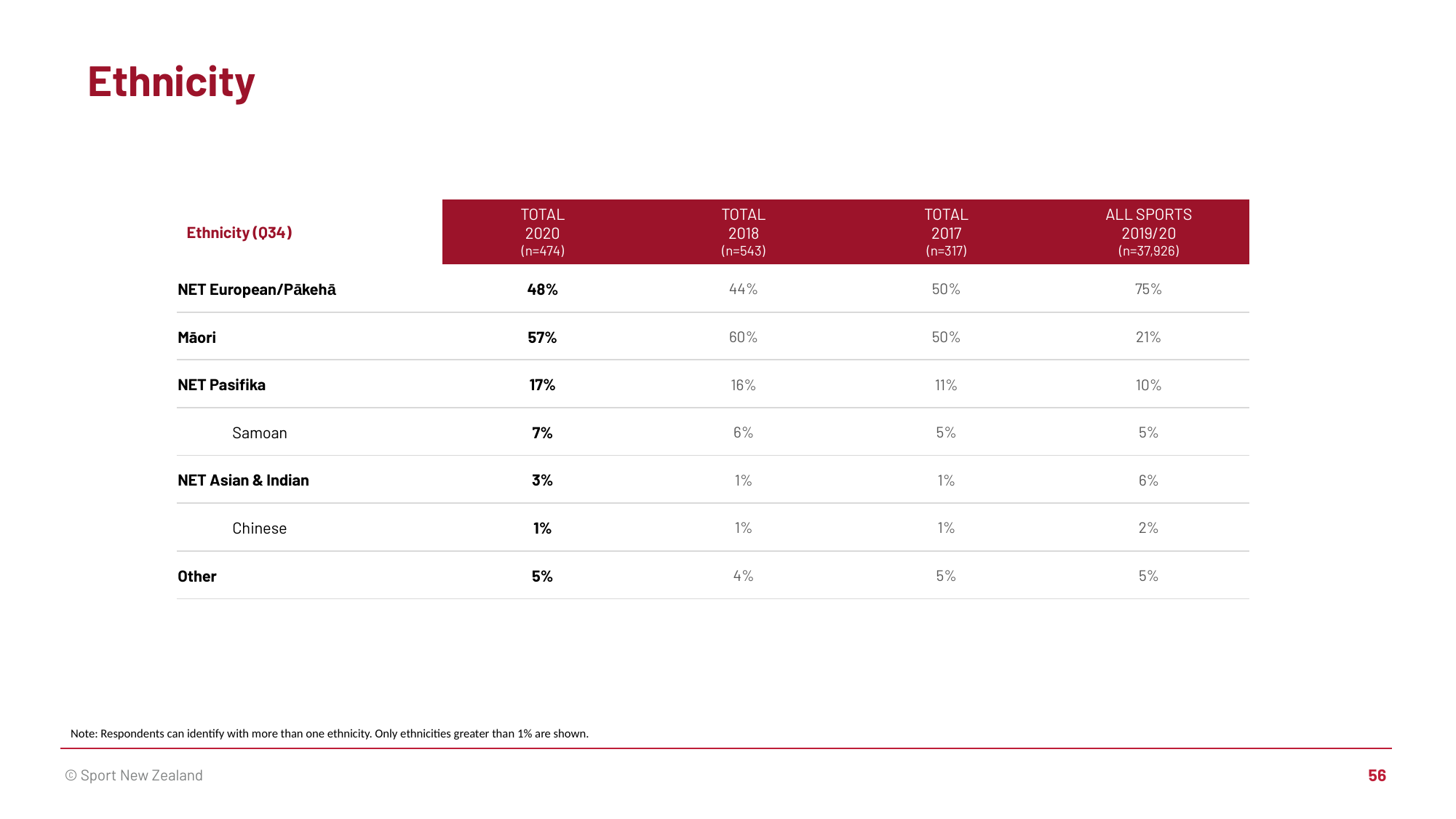

Ethnicity
| Ethnicity (Q34) | TOTAL 2020 (n=474) | TOTAL 2018 (n=543) | TOTAL 2017 (n=317) | ALL SPORTS 2019/20 (n=37,926) |
| --- | --- | --- | --- | --- |
| NET European/Pākehā | 48% | 44% | 50% | 75% |
| Māori | 57% | 60% | 50% | 21% |
| NET Pasifika | 17% | 16% | 11% | 10% |
| Samoan | 7% | 6% | 5% | 5% |
| NET Asian & Indian | 3% | 1% | 1% | 6% |
| Chinese | 1% | 1% | 1% | 2% |
| Other | 5% | 4% | 5% | 5% |
Note: Respondents can identify with more than one ethnicity. Only ethnicities greater than 1% are shown.